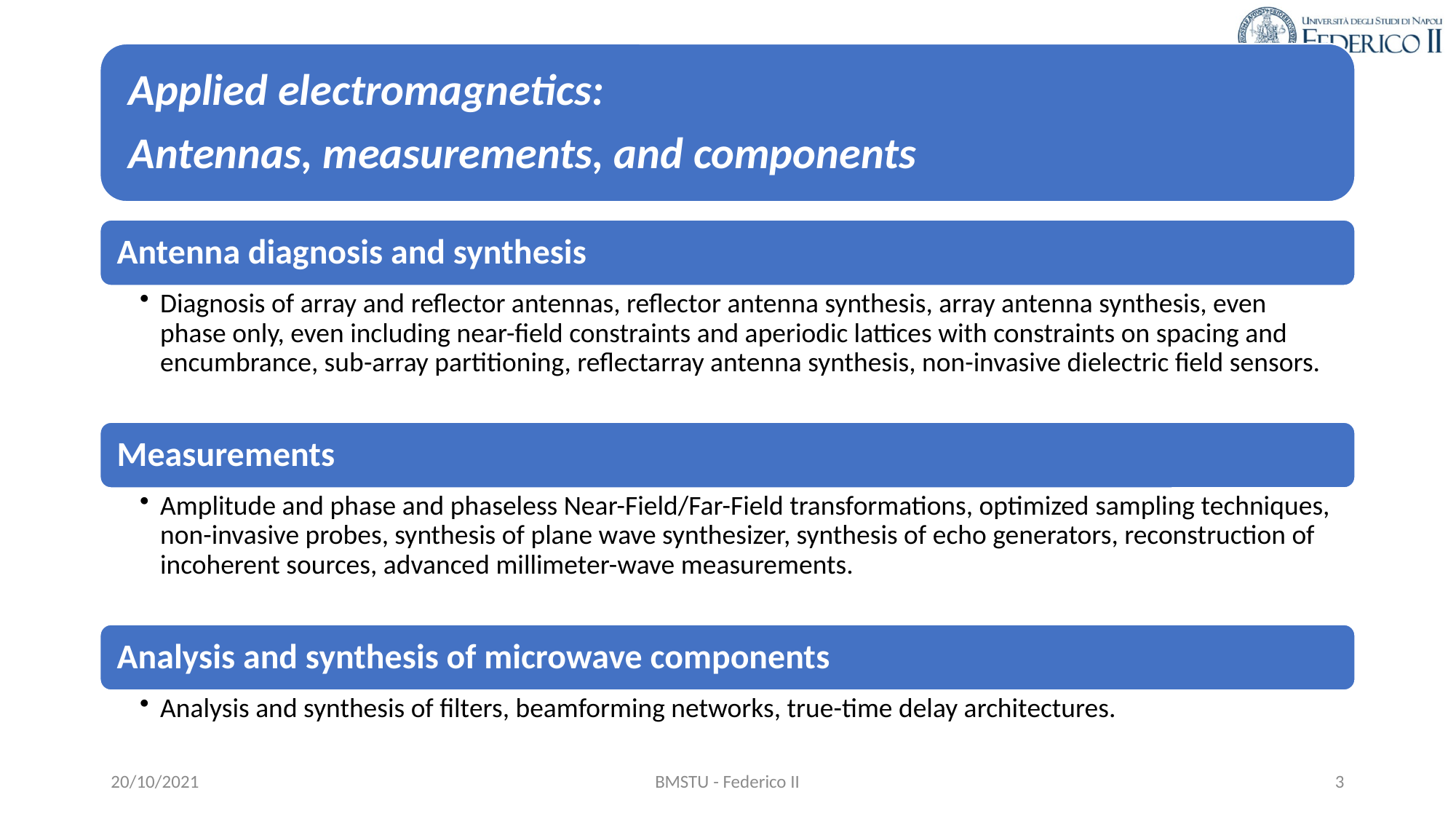

Applied electromagnetics:
Antennas, measurements, and components
Antenna diagnosis and synthesis
Diagnosis of array and reflector antennas, reflector antenna synthesis, array antenna synthesis, even phase only, even including near-field constraints and aperiodic lattices with constraints on spacing and encumbrance, sub-array partitioning, reflectarray antenna synthesis, non-invasive dielectric field sensors.

Measurements
Amplitude and phase and phaseless Near-Field/Far-Field transformations, optimized sampling techniques, non-invasive probes, synthesis of plane wave synthesizer, synthesis of echo generators, reconstruction of incoherent sources, advanced millimeter-wave measurements.

Analysis and synthesis of microwave components
Analysis and synthesis of filters, beamforming networks, true-time delay architectures.
20/10/2021
BMSTU - Federico II
3